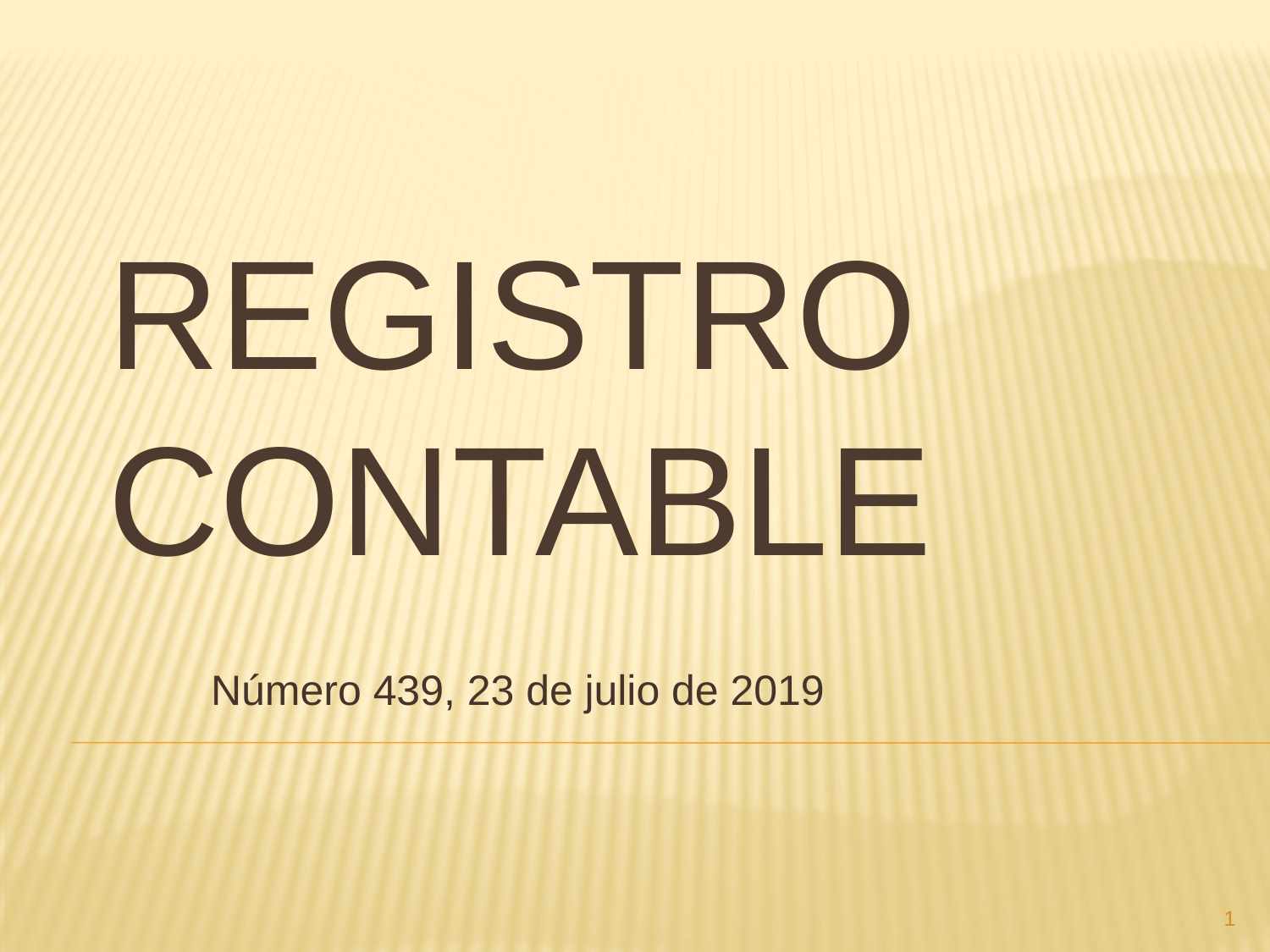

# Registro contable
Número 439, 23 de julio de 2019
1